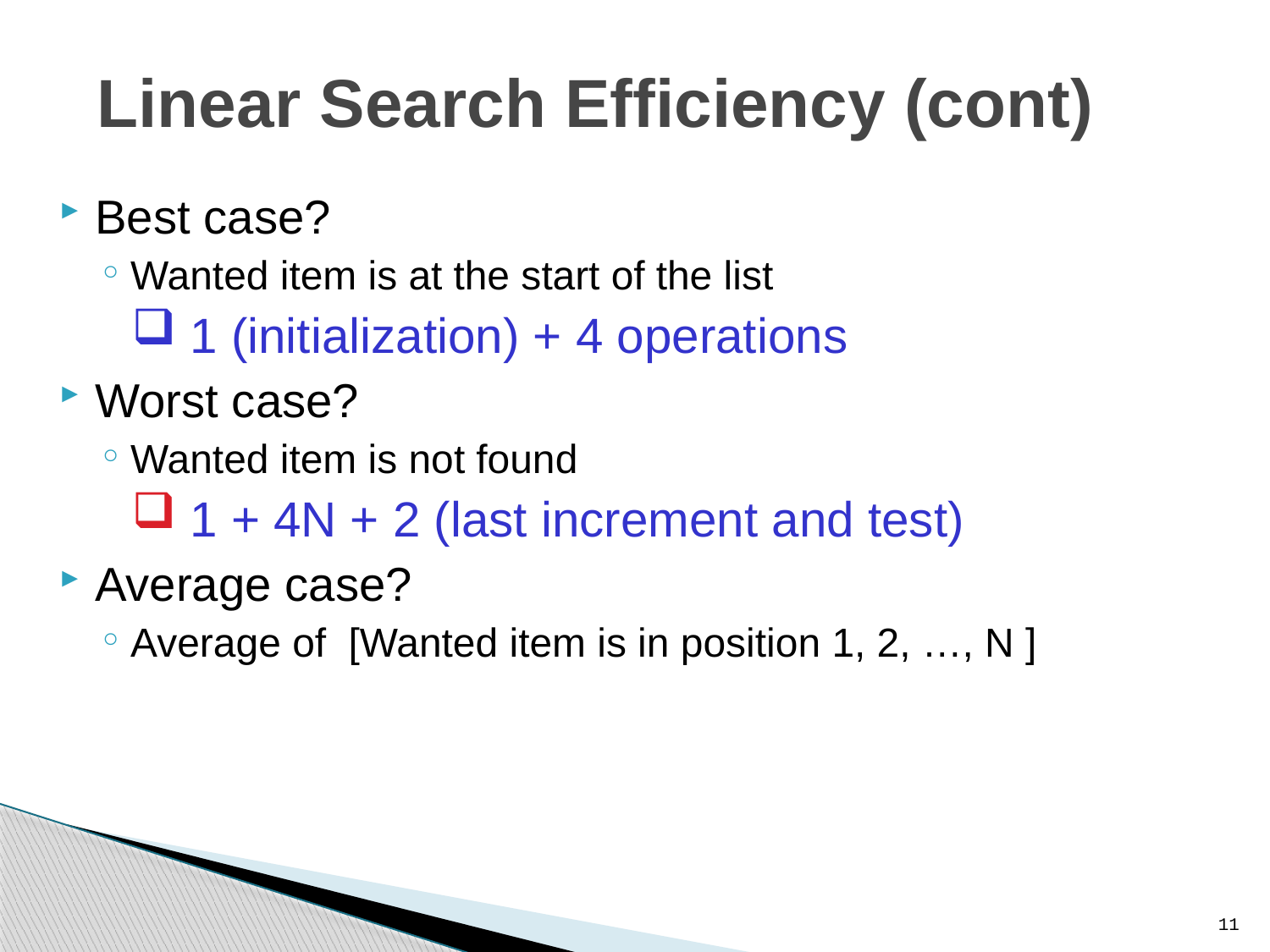

# Linear Search Efficiency (cont)
Best case?
Wanted item is at the start of the list
 1 (initialization) + 4 operations
Worst case?
Wanted item is not found
 1 + 4N + 2 (last increment and test)
Average case?
Average of  [Wanted item is in position 1, 2, …, N ]
11